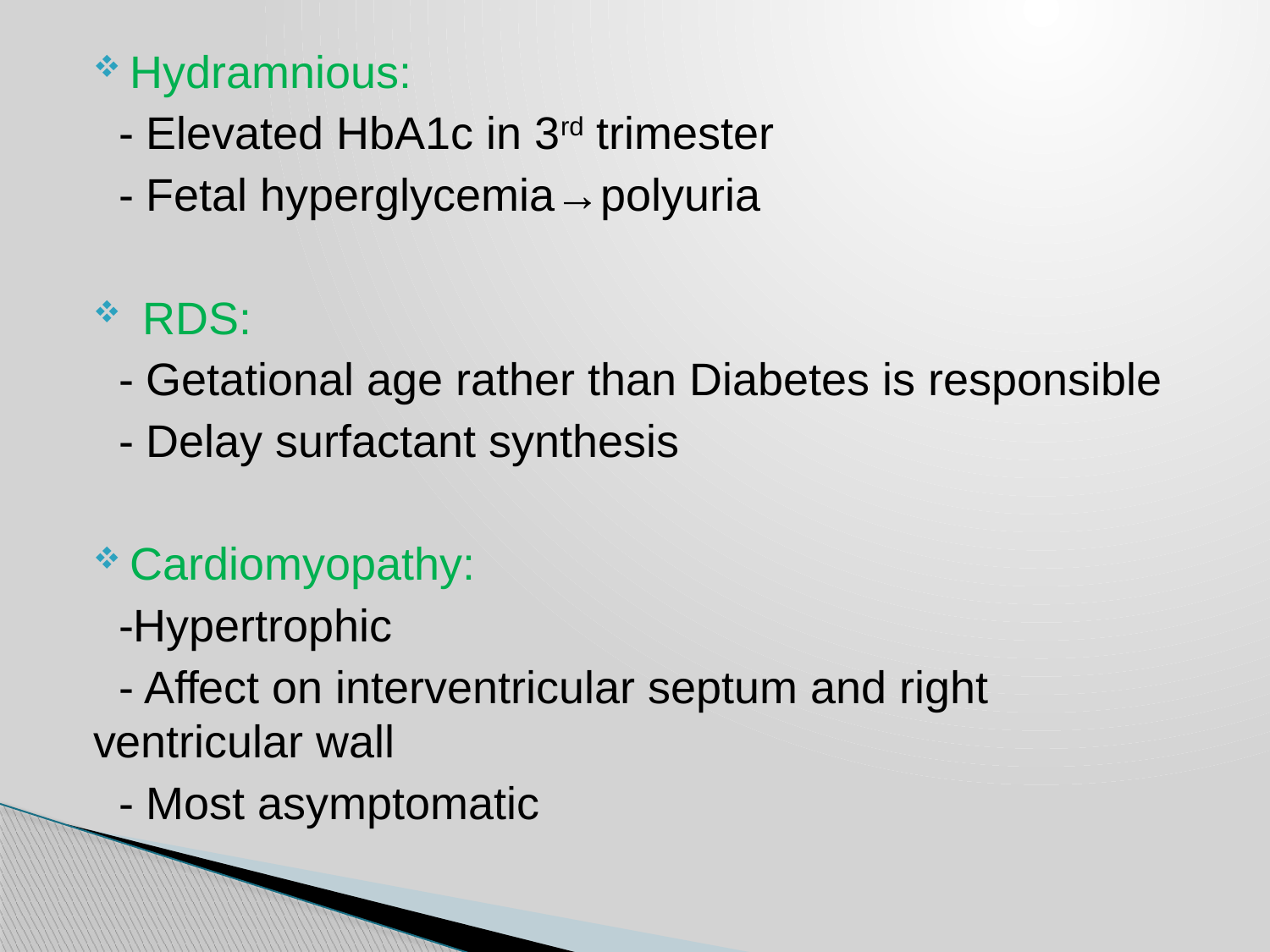

Hydramnious:
  - Elevated HbA1c in 3rd trimester
  - Fetal hyperglycemia→polyuria

 RDS:
  - Getational age rather than Diabetes is responsible
  - Delay surfactant synthesis

Cardiomyopathy:
  -Hypertrophic
  - Affect on interventricular septum and right ventricular wall
  - Most asymptomatic